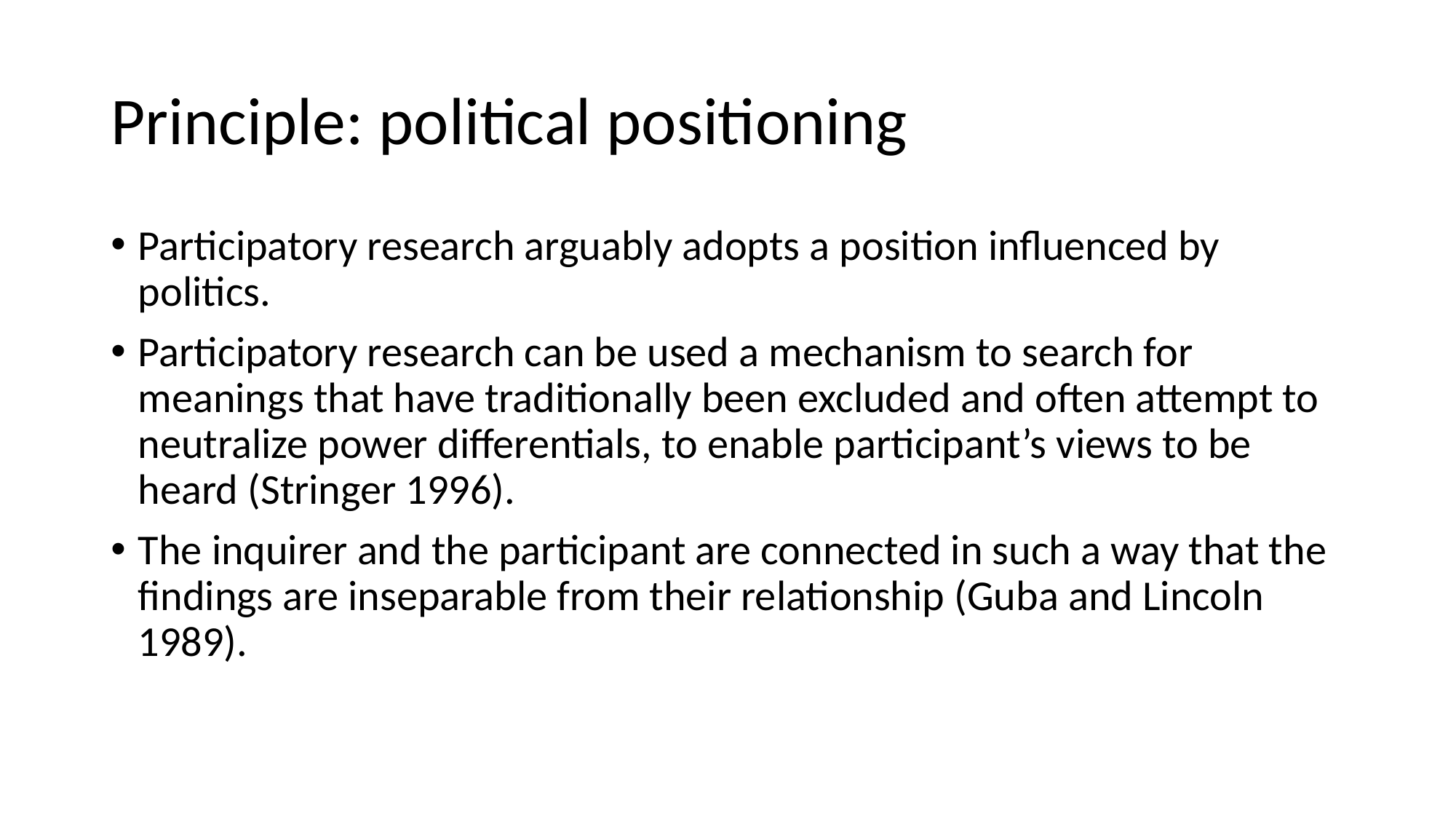

# Principle: political positioning
Participatory research arguably adopts a position influenced by politics.
Participatory research can be used a mechanism to search for meanings that have traditionally been excluded and often attempt to neutralize power differentials, to enable participant’s views to be heard (Stringer 1996).
The inquirer and the participant are connected in such a way that the findings are inseparable from their relationship (Guba and Lincoln 1989).